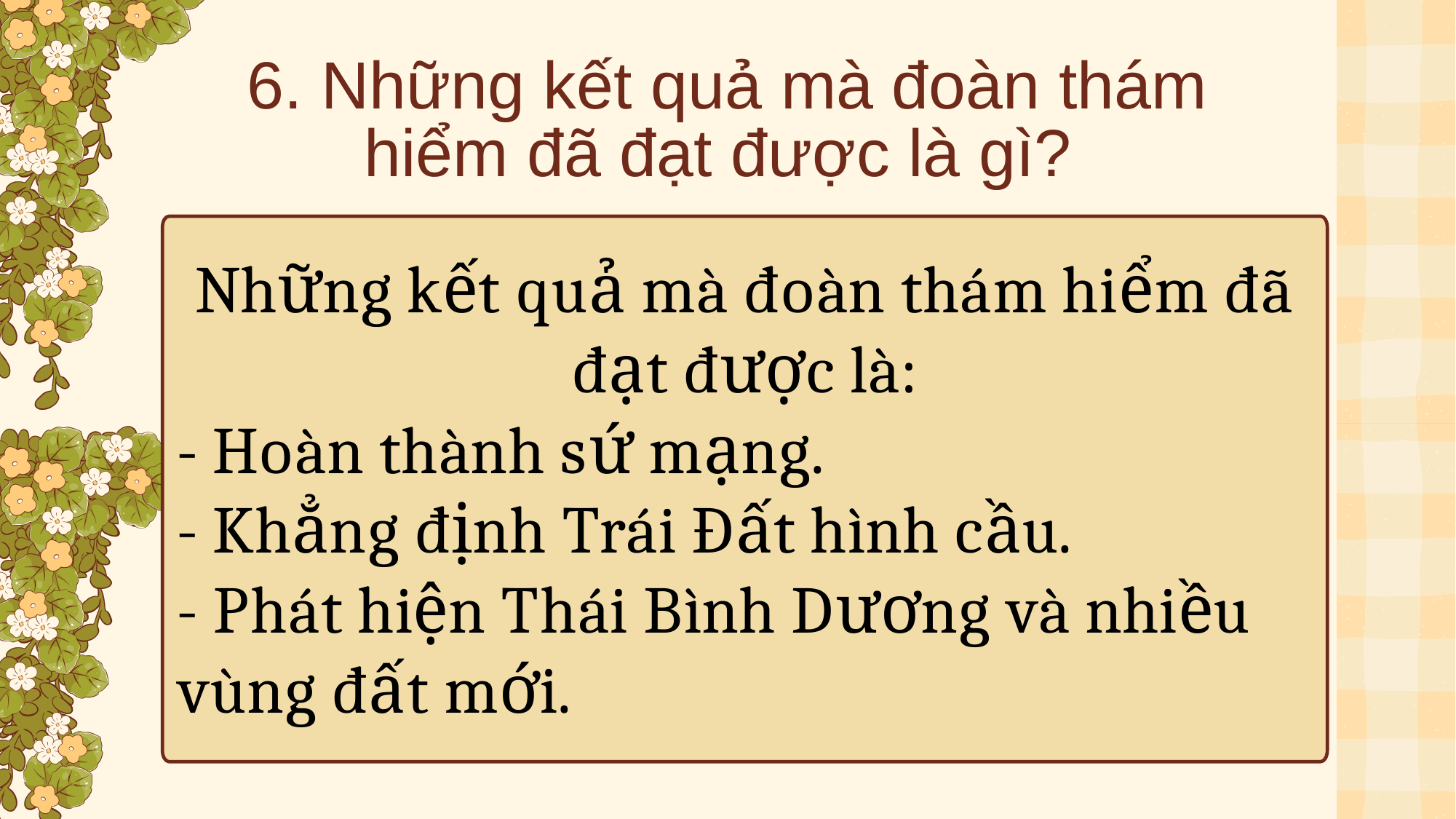

6. Những kết quả mà đoàn thám hiểm đã đạt được là gì?

Những kết quả mà đoàn thám hiểm đã đạt được là:
- Hoàn thành sứ mạng.
- Khẳng định Trái Đất hình cầu.
- Phát hiện Thái Bình Dương và nhiều vùng đất mới.